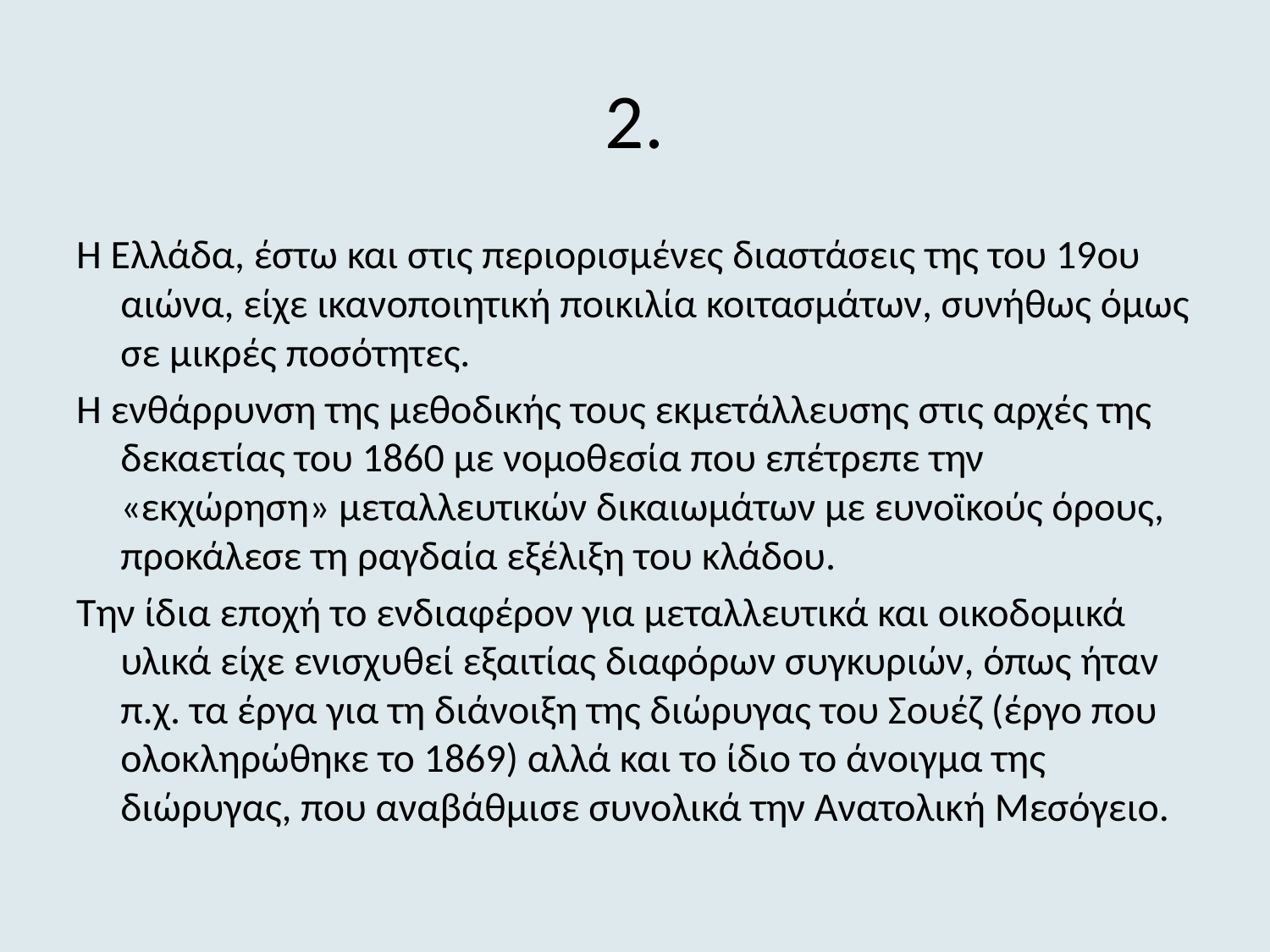

# 2.
Η Ελλάδα, έστω και στις περιορισμένες διαστάσεις της του 19ου αιώνα, είχε ικανοποιητική ποικιλία κοιτασμάτων, συνήθως όμως σε μικρές ποσότητες.
Η ενθάρρυνση της μεθοδικής τους εκμετάλλευσης στις αρχές της δεκαετίας του 1860 με νομοθεσία που επέτρεπε την «εκχώρηση» μεταλλευτικών δικαιωμάτων με ευνοϊκούς όρους, προκάλεσε τη ραγδαία εξέλιξη του κλάδου.
Την ίδια εποχή το ενδιαφέρον για μεταλλευτικά και οικοδομικά υλικά είχε ενισχυθεί εξαιτίας διαφόρων συγκυριών, όπως ήταν π.χ. τα έργα για τη διάνοιξη της διώρυγας του Σουέζ (έργο που ολοκληρώθηκε το 1869) αλλά και το ίδιο το άνοιγμα της διώρυγας, που αναβάθμισε συνολικά την Ανατολική Μεσόγειο.